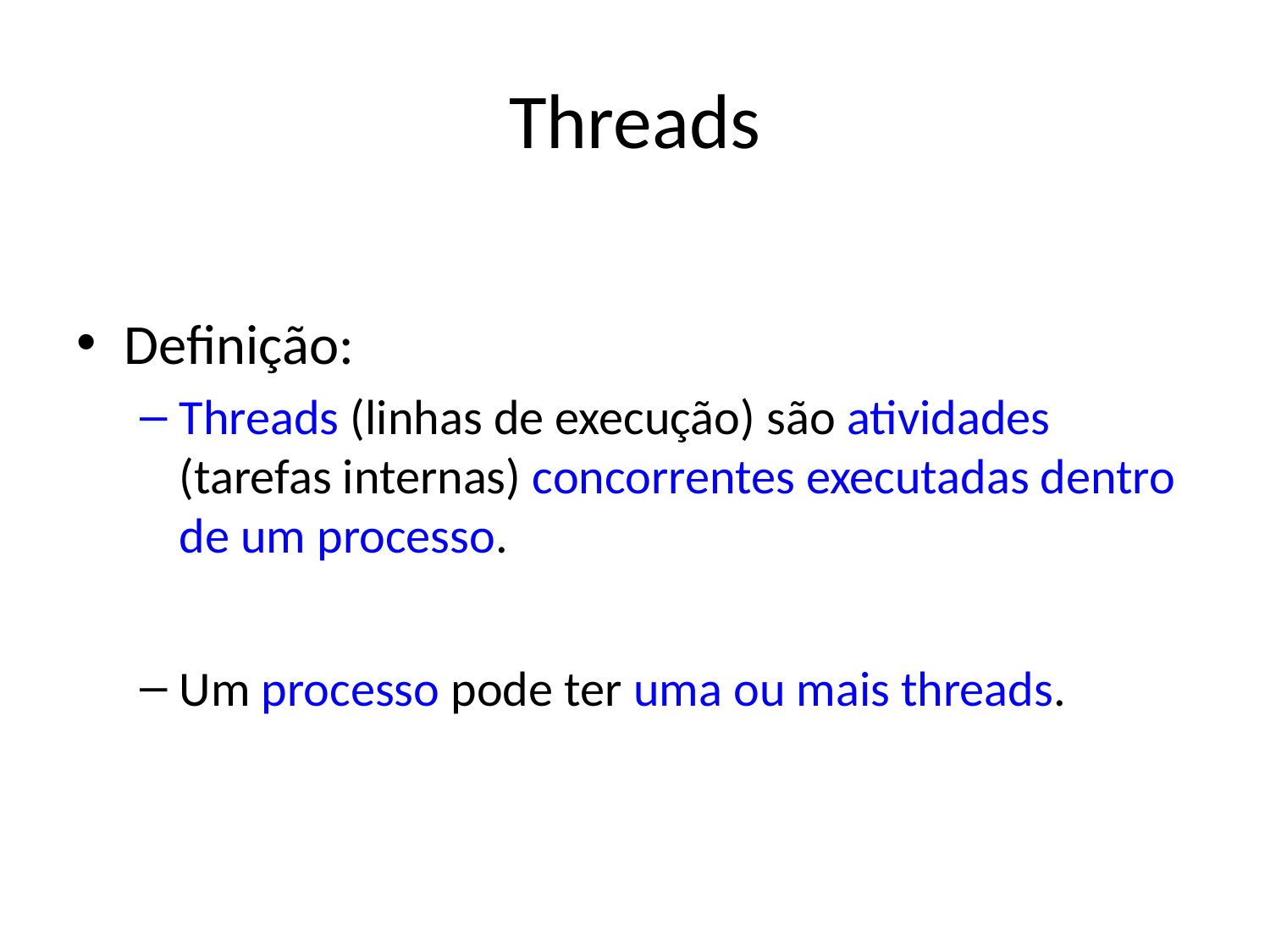

# Threads

Definição:
Threads (linhas de execução) são atividades (tarefas internas) concorrentes executadas dentro de um processo.

Um processo pode ter uma ou mais threads.